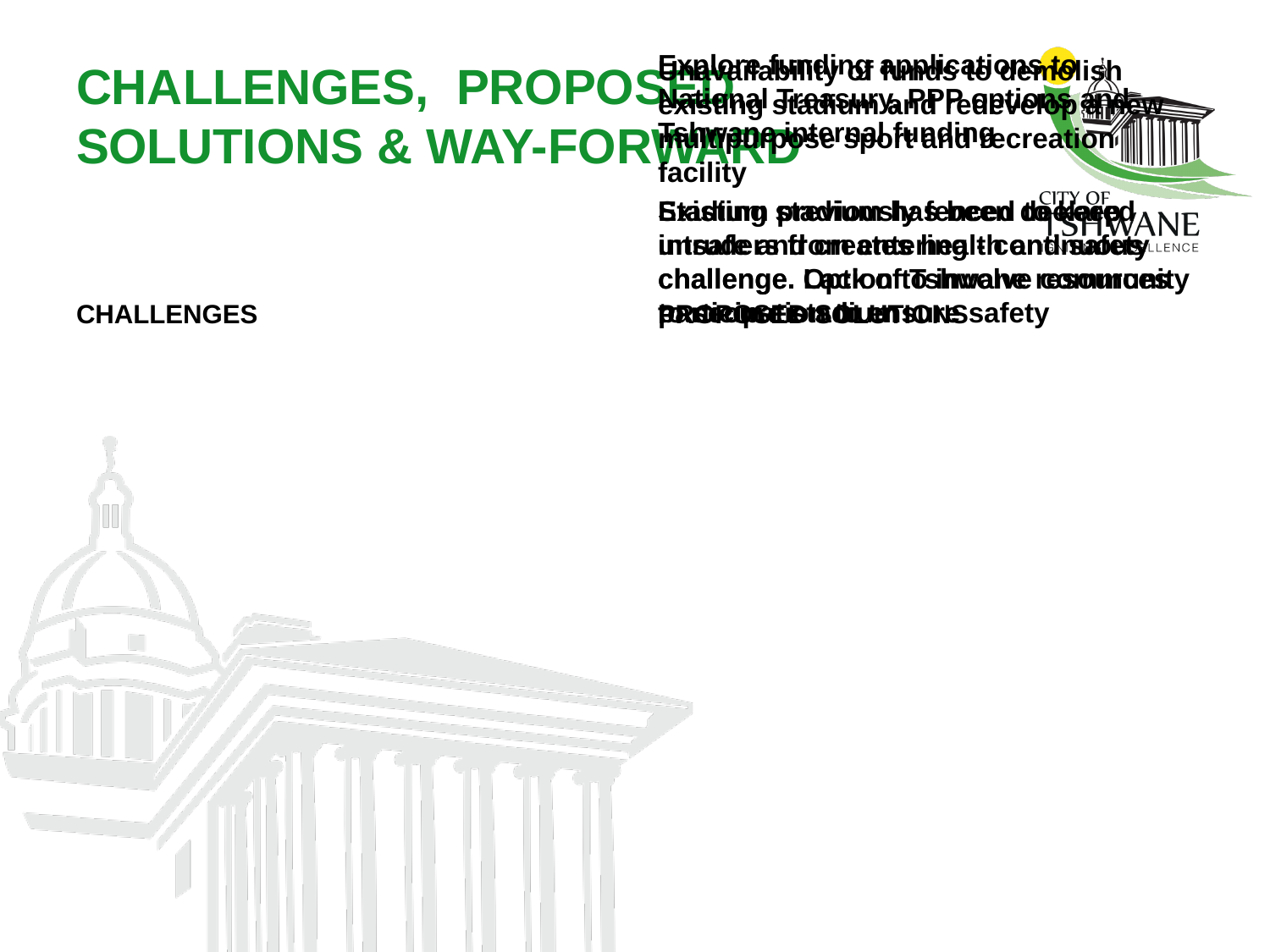

# CHALLENGES,  PROPOSED SOLUTIONS & WAY-FORWARD
PROPOSED SOLUTIONS
CHALLENGES
Explore funding applications to National Treasury, PPP options and Tshwane internal funding

Stadium previously fenced to keep intruders from entering - continuous challenge. Option to involve community participation to ensure safety
Unavailability of funds to demolish existing stadium and redevelop a new multipurpose sport and recreation facility
Existing stadium has been declared unsafe and creates health and safety challenge. Lack of Tshwane resources to secure stadium